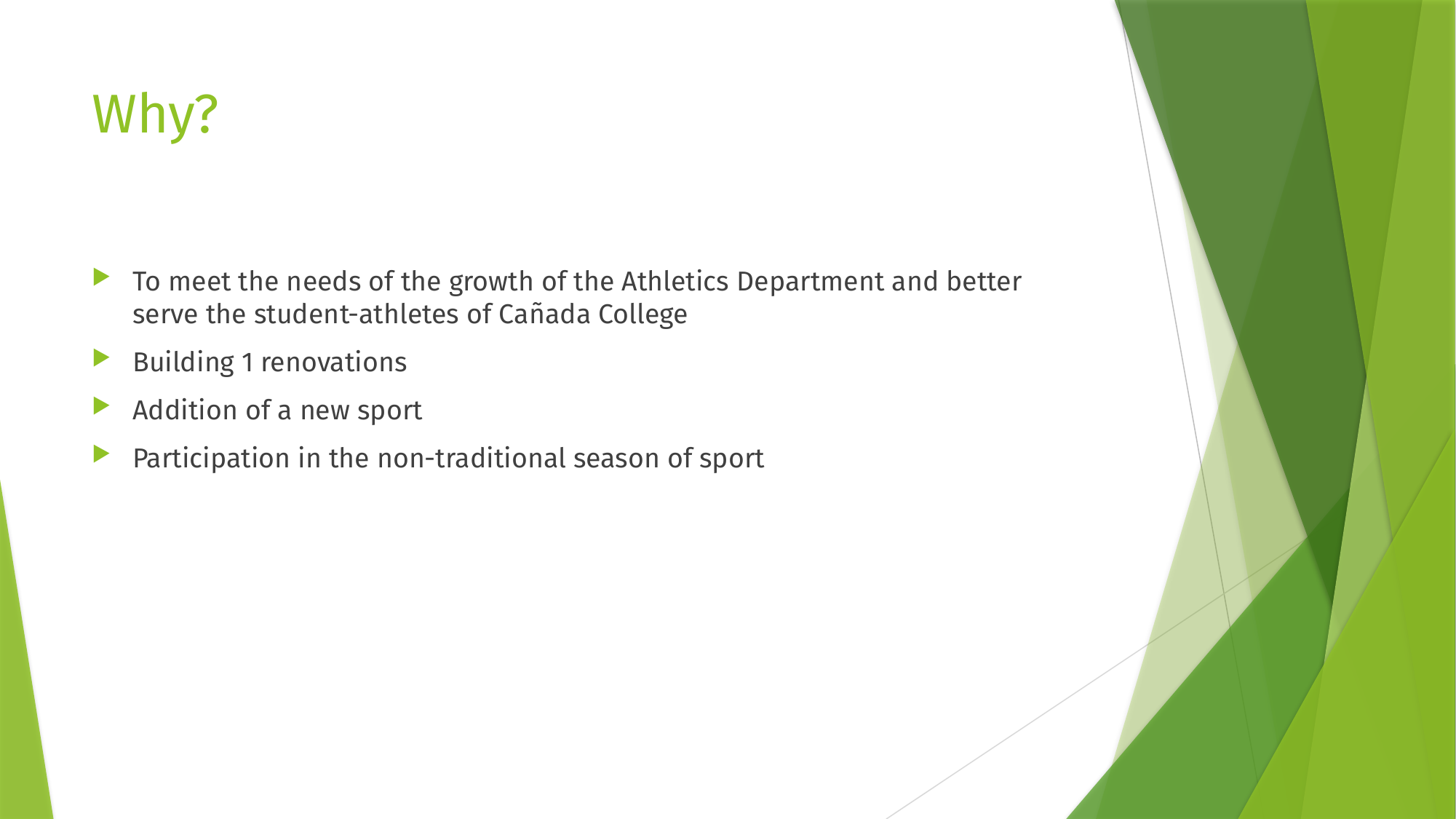

# Why?
To meet the needs of the growth of the Athletics Department and better serve the student-athletes of Cañada College
Building 1 renovations
Addition of a new sport
Participation in the non-traditional season of sport